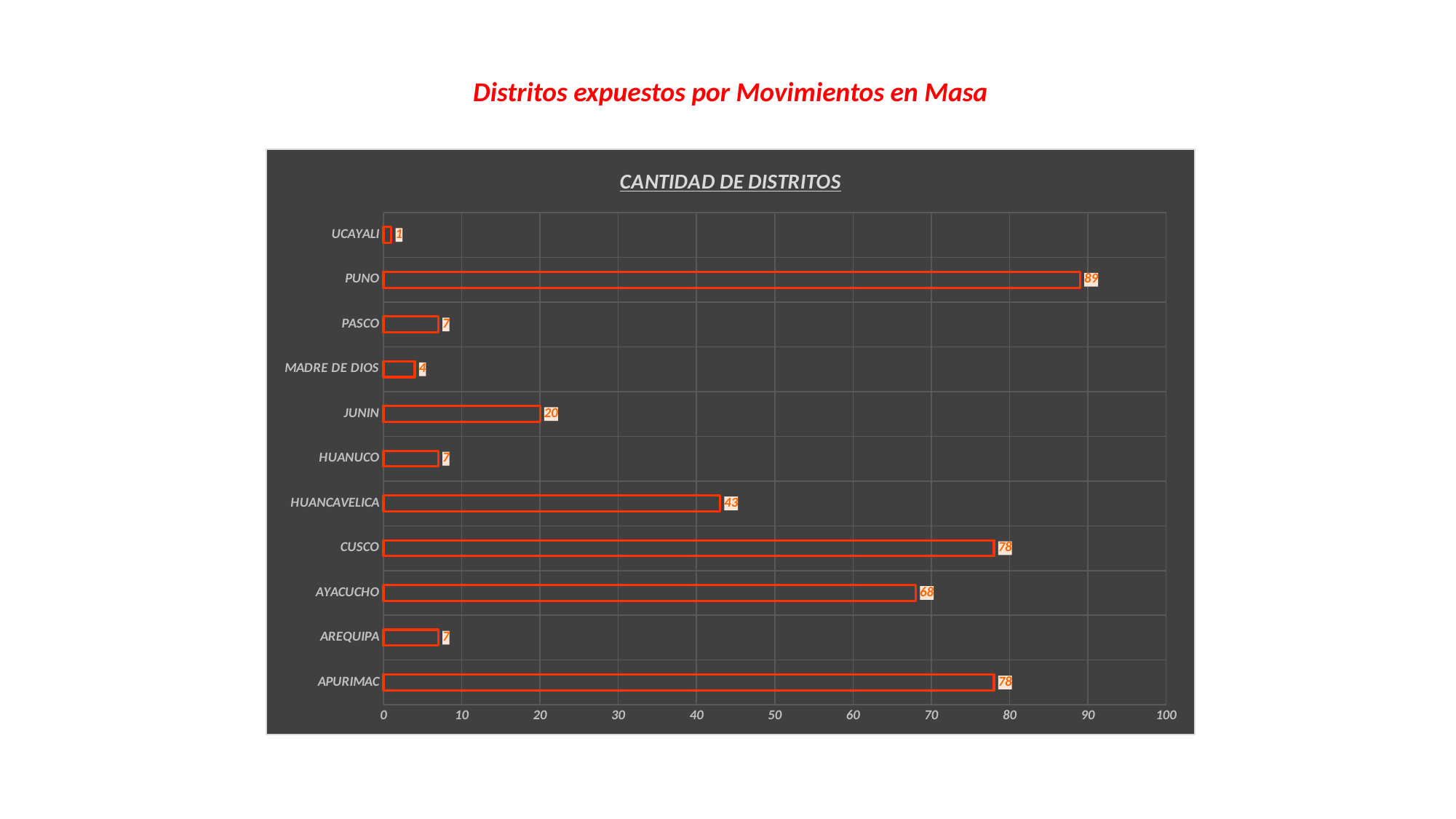

Distritos expuestos por Movimientos en Masa

### Chart: CANTIDAD DE DISTRITOS

| Category | CANTIDAD DE DISTRITOS |
|---|---|
| APURIMAC | 78.0 |
| AREQUIPA | 7.0 |
| AYACUCHO | 68.0 |
| CUSCO | 78.0 |
| HUANCAVELICA | 43.0 |
| HUANUCO | 7.0 |
| JUNIN | 20.0 |
| MADRE DE DIOS | 4.0 |
| PASCO | 7.0 |
| PUNO | 89.0 |
| UCAYALI | 1.0 |